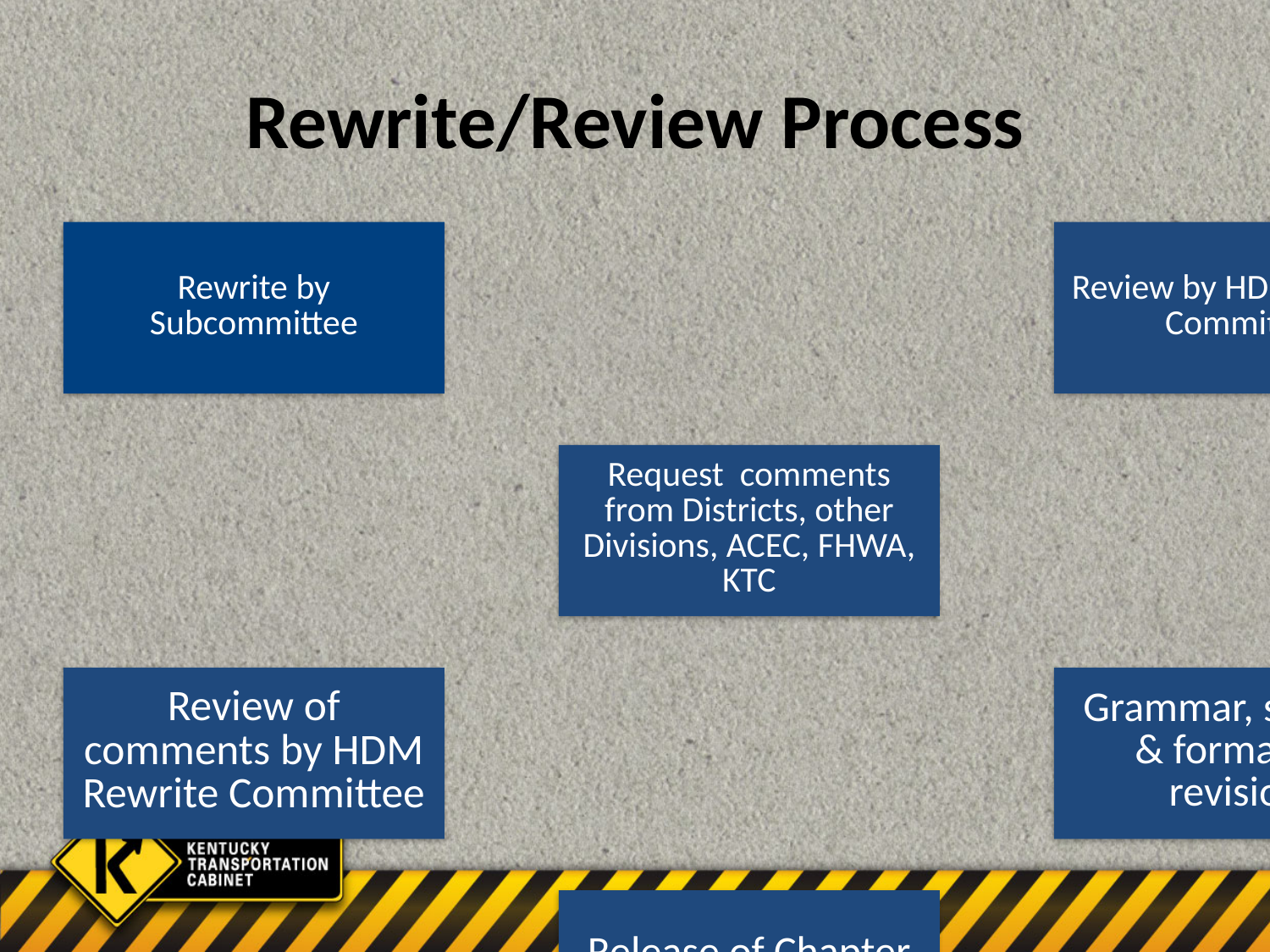

# Rewrite/Review Process
Rewrite by Subcommittee
Review of comments by HDM Rewrite Committee
Request  comments from Districts, other Divisions, ACEC, FHWA, KTC